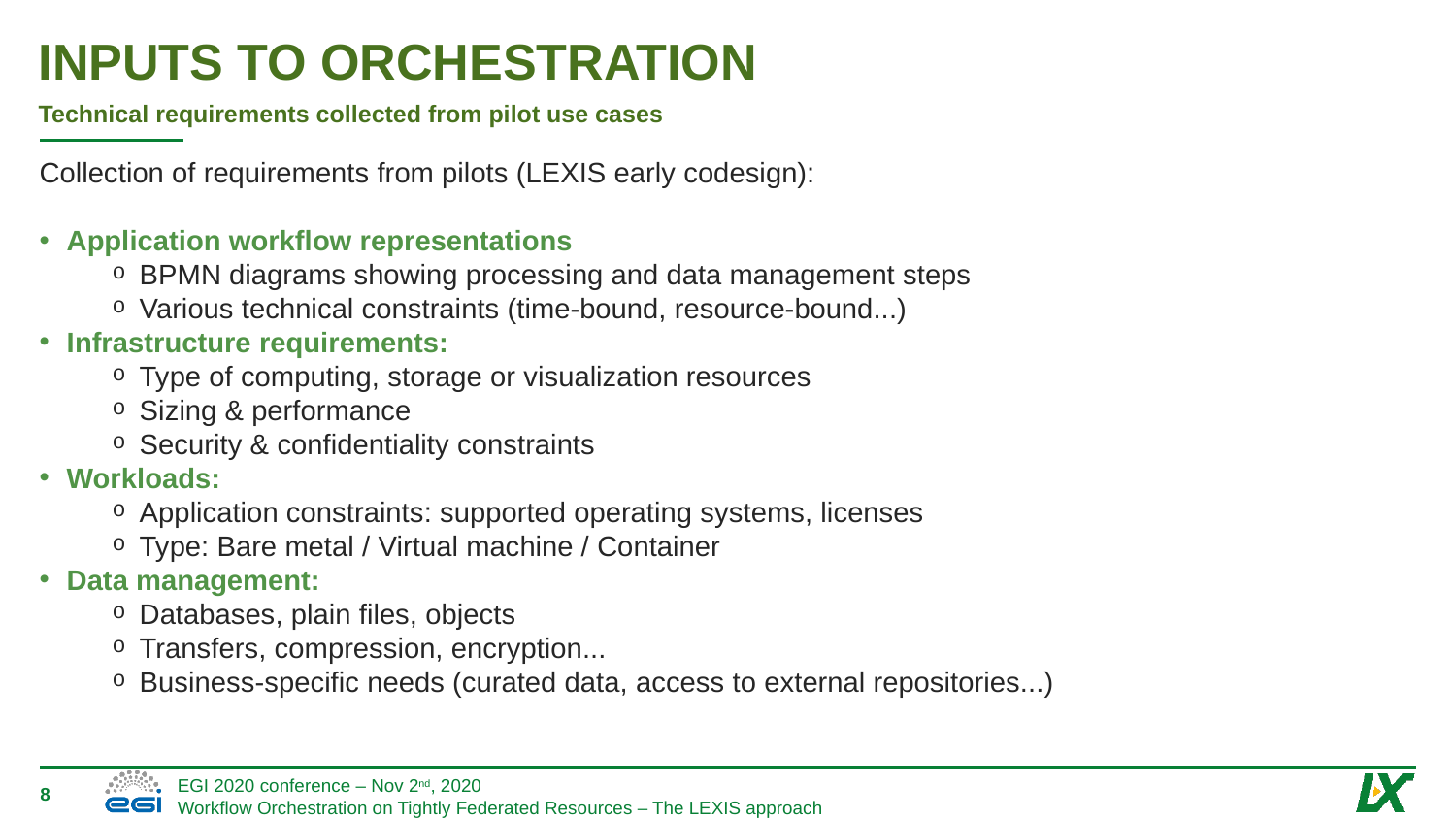

# inputs to Orchestration
Technical requirements collected from pilot use cases
Collection of requirements from pilots (LEXIS early codesign):

Application workflow representations
BPMN diagrams showing processing and data management steps
Various technical constraints (time-bound, resource-bound...)
Infrastructure requirements:
Type of computing, storage or visualization resources
Sizing & performance
Security & confidentiality constraints
Workloads:
Application constraints: supported operating systems, licenses
Type: Bare metal / Virtual machine / Container
Data management:
Databases, plain files, objects
Transfers, compression, encryption...
Business-specific needs (curated data, access to external repositories...)